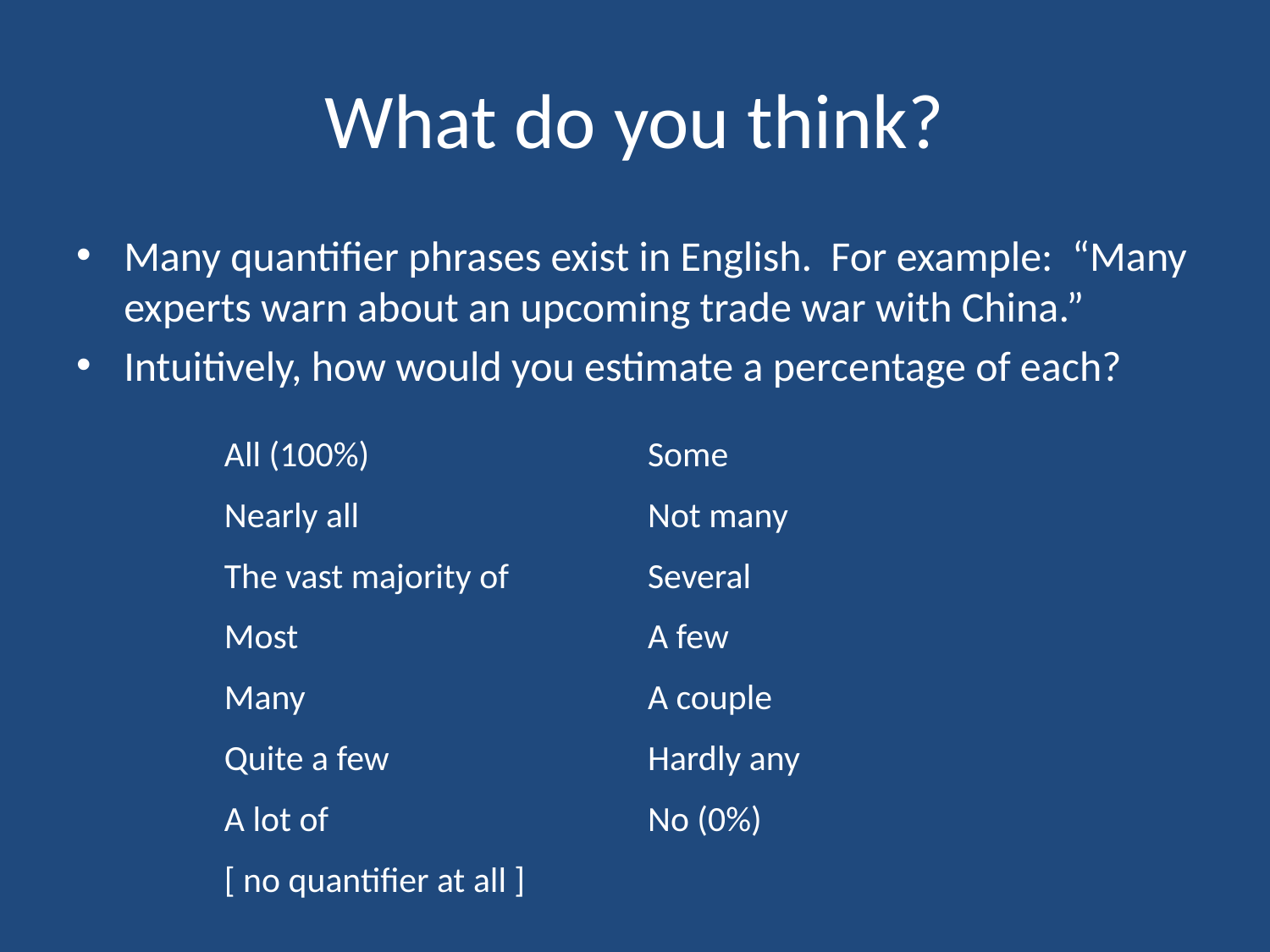

# What do you think?
Many quantifier phrases exist in English.  For example:  “Many experts warn about an upcoming trade war with China.”
Intuitively, how would you estimate a percentage of each?

| All (100%) | Some |
| --- | --- |
| Nearly all | Not many |
| The vast majority of | Several |
| Most | A few |
| Many | A couple |
| Quite a few | Hardly any |
| A lot of | No (0%) |
| [ no quantifier at all ] |  |